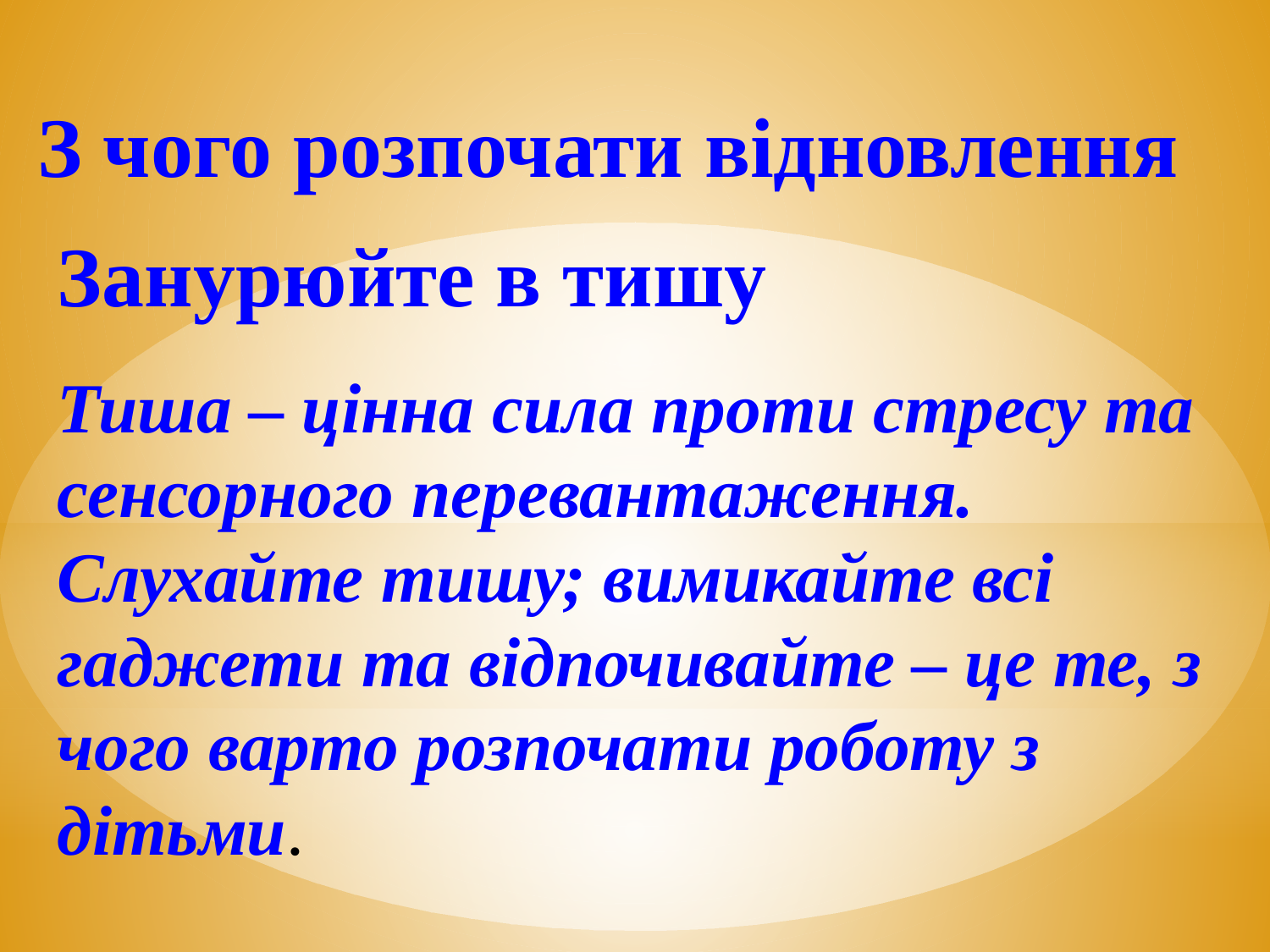

З чого розпочати відновлення
Занурюйте в тишу

Тиша – цінна сила проти стресу та сенсорного перевантаження. Слухайте тишу; вимикайте всі гаджети та відпочивайте – це те, з чого варто розпочати роботу з дітьми.